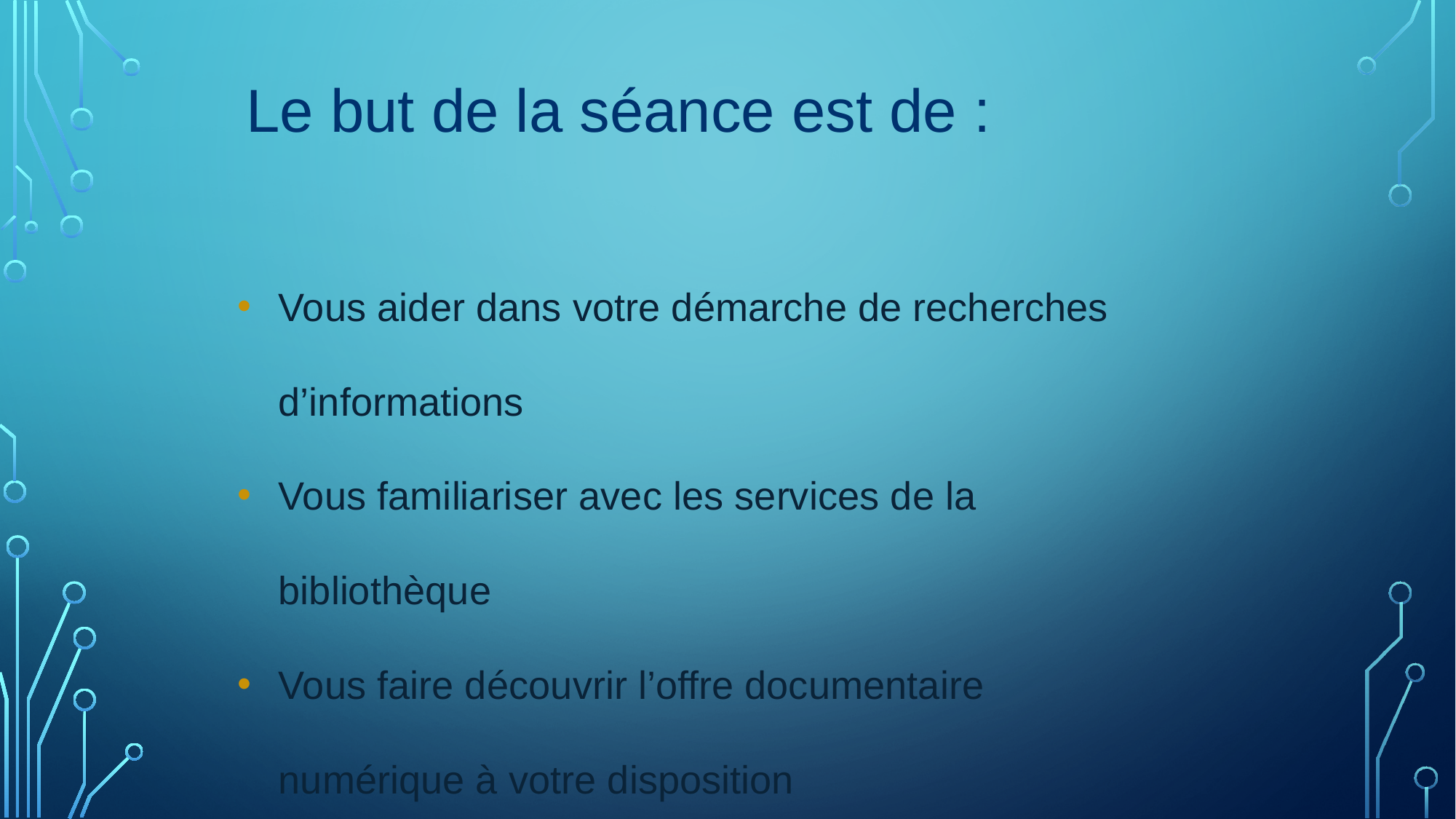

Le but de la séance est de :
Vous aider dans votre démarche de recherches d’informations
Vous familiariser avec les services de la bibliothèque
Vous faire découvrir l’offre documentaire numérique à votre disposition